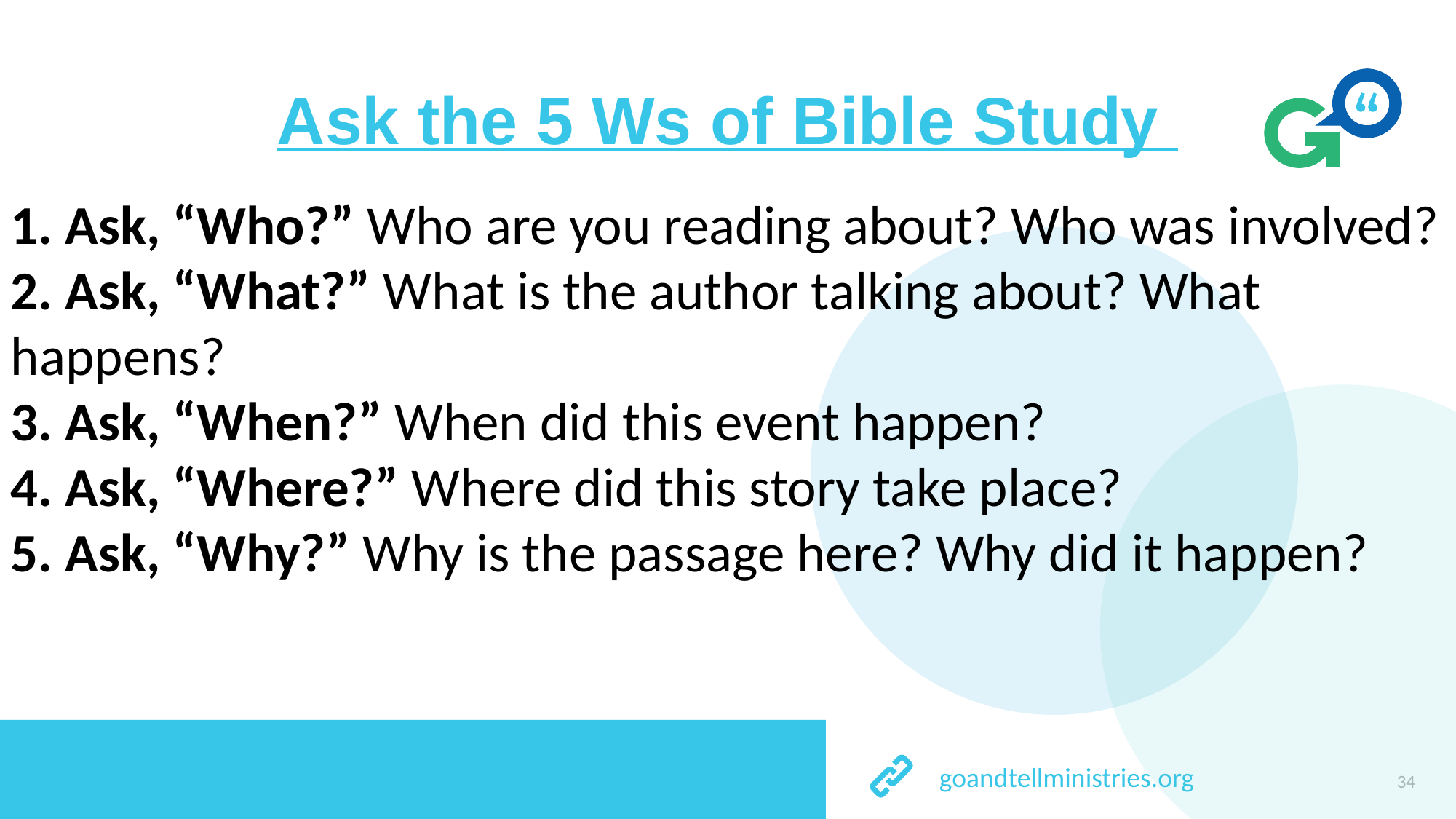

# Ask the 5 Ws of Bible Study
1. Ask, “Who?” Who are you reading about? Who was involved?
2. Ask, “What?” What is the author talking about? What happens?
3. Ask, “When?” When did this event happen?
4. Ask, “Where?” Where did this story take place?
5. Ask, “Why?” Why is the passage here? Why did it happen?

34